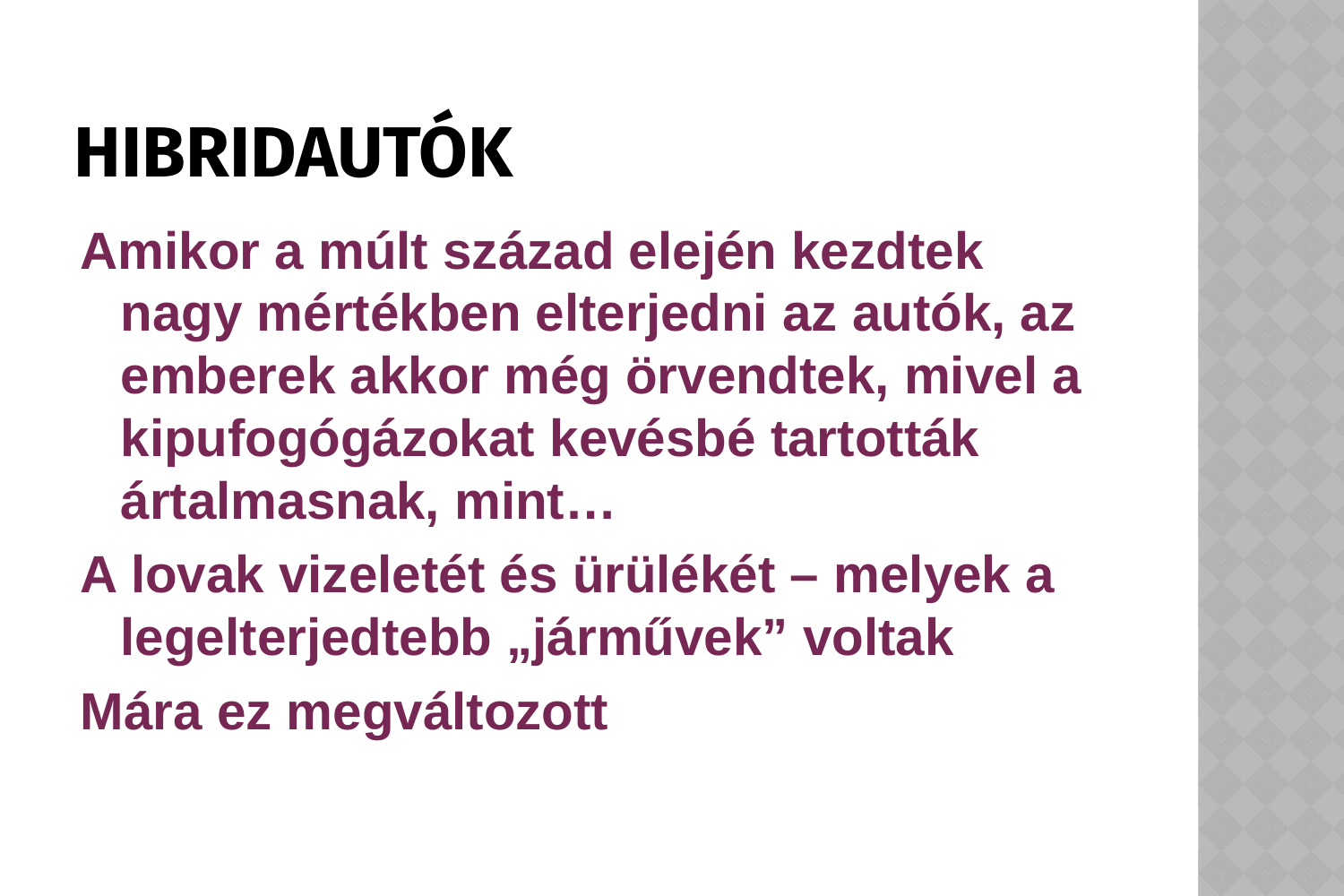

# Hibridautók
Amikor a múlt század elején kezdtek nagy mértékben elterjedni az autók, az emberek akkor még örvendtek, mivel a kipufogógázokat kevésbé tartották ártalmasnak, mint…
A lovak vizeletét és ürülékét – melyek a legelterjedtebb „járművek” voltak
Mára ez megváltozott